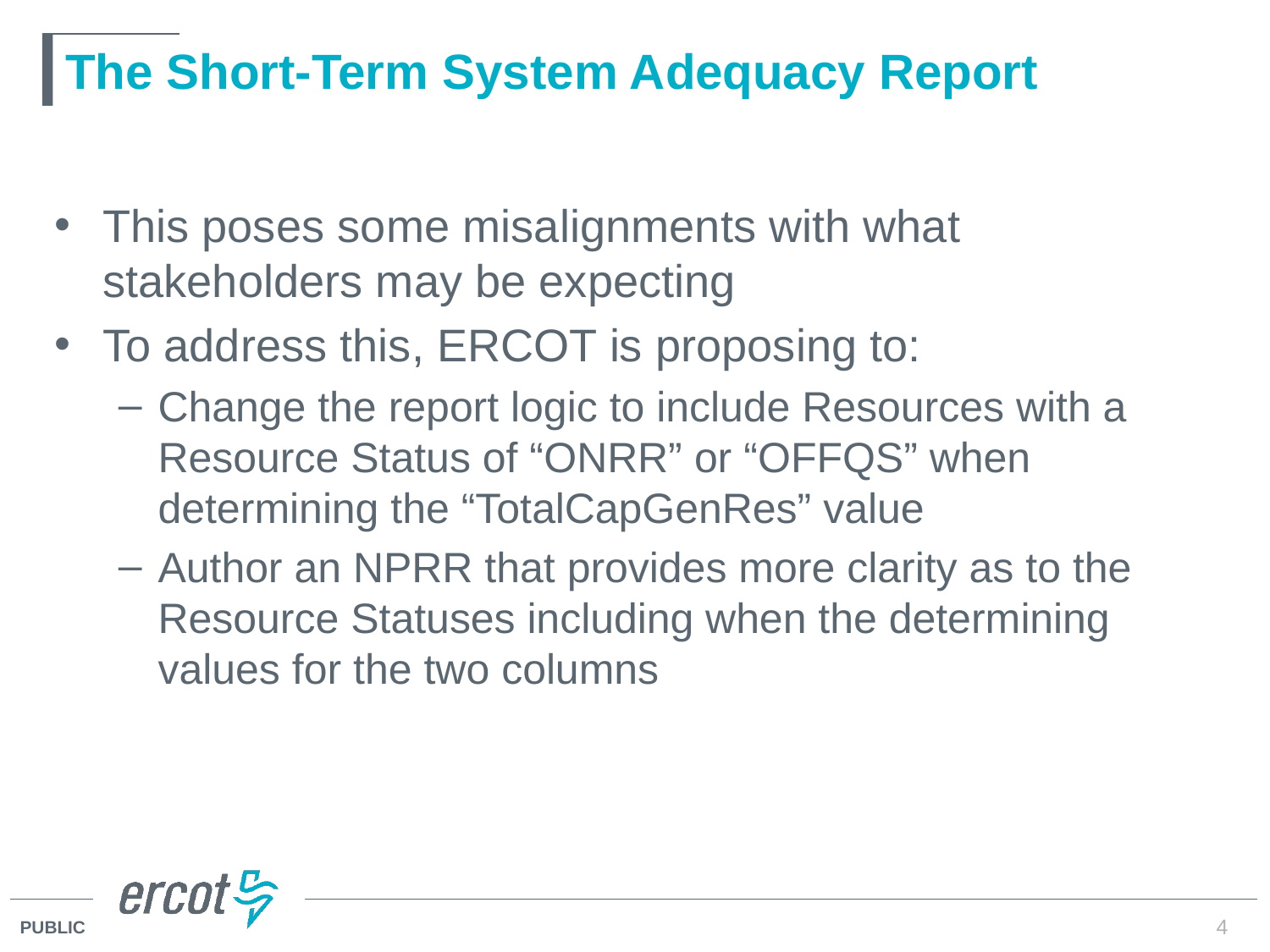

# The Short-Term System Adequacy Report
This poses some misalignments with what stakeholders may be expecting
To address this, ERCOT is proposing to:
Change the report logic to include Resources with a Resource Status of “ONRR” or “OFFQS” when determining the “TotalCapGenRes” value
Author an NPRR that provides more clarity as to the Resource Statuses including when the determining values for the two columns

4